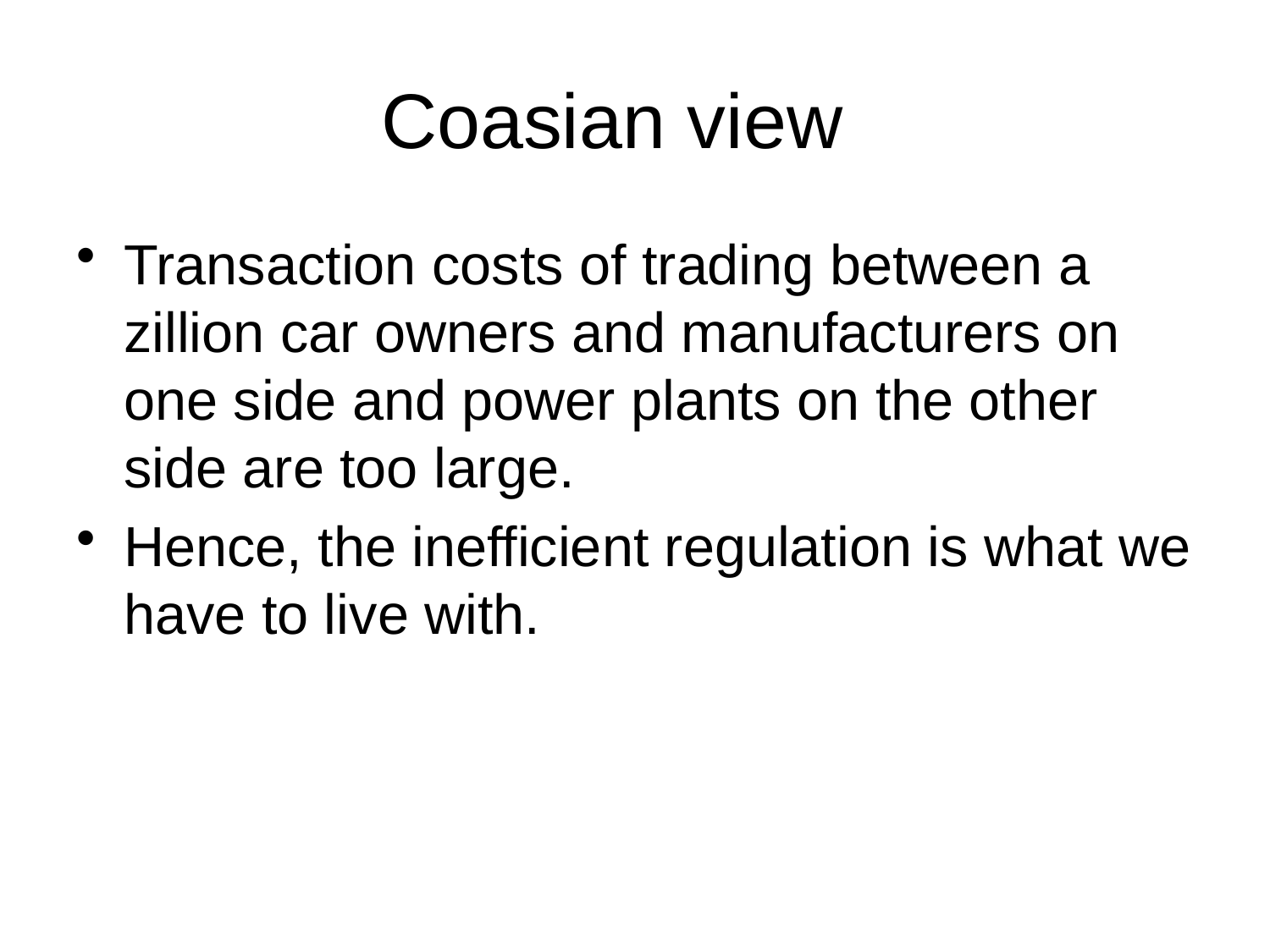

# Coasian view
Transaction costs of trading between a zillion car owners and manufacturers on one side and power plants on the other side are too large.
Hence, the inefficient regulation is what we have to live with.